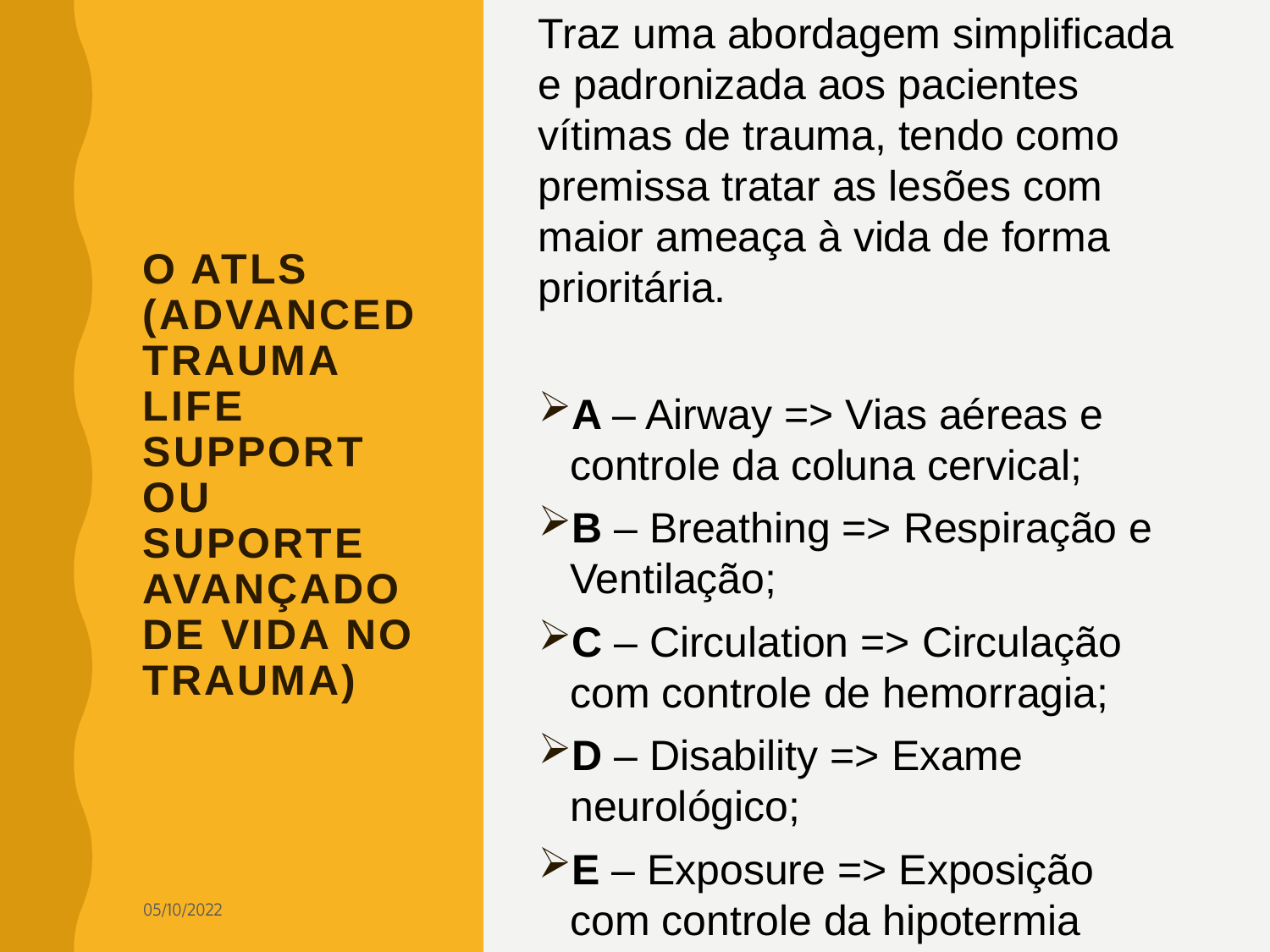

Traz uma abordagem simplificada e padronizada aos pacientes vítimas de trauma, tendo como premissa tratar as lesões com maior ameaça à vida de forma prioritária.

A – Airway => Vias aéreas e controle da coluna cervical;
B – Breathing => Respiração e Ventilação;
C – Circulation => Circulação com controle de hemorragia;
D – Disability => Exame neurológico;
E – Exposure => Exposição com controle da hipotermia
# O ATLS (Advanced Trauma Life Support ou Suporte Avançado de Vida no Trauma)
05/10/2022